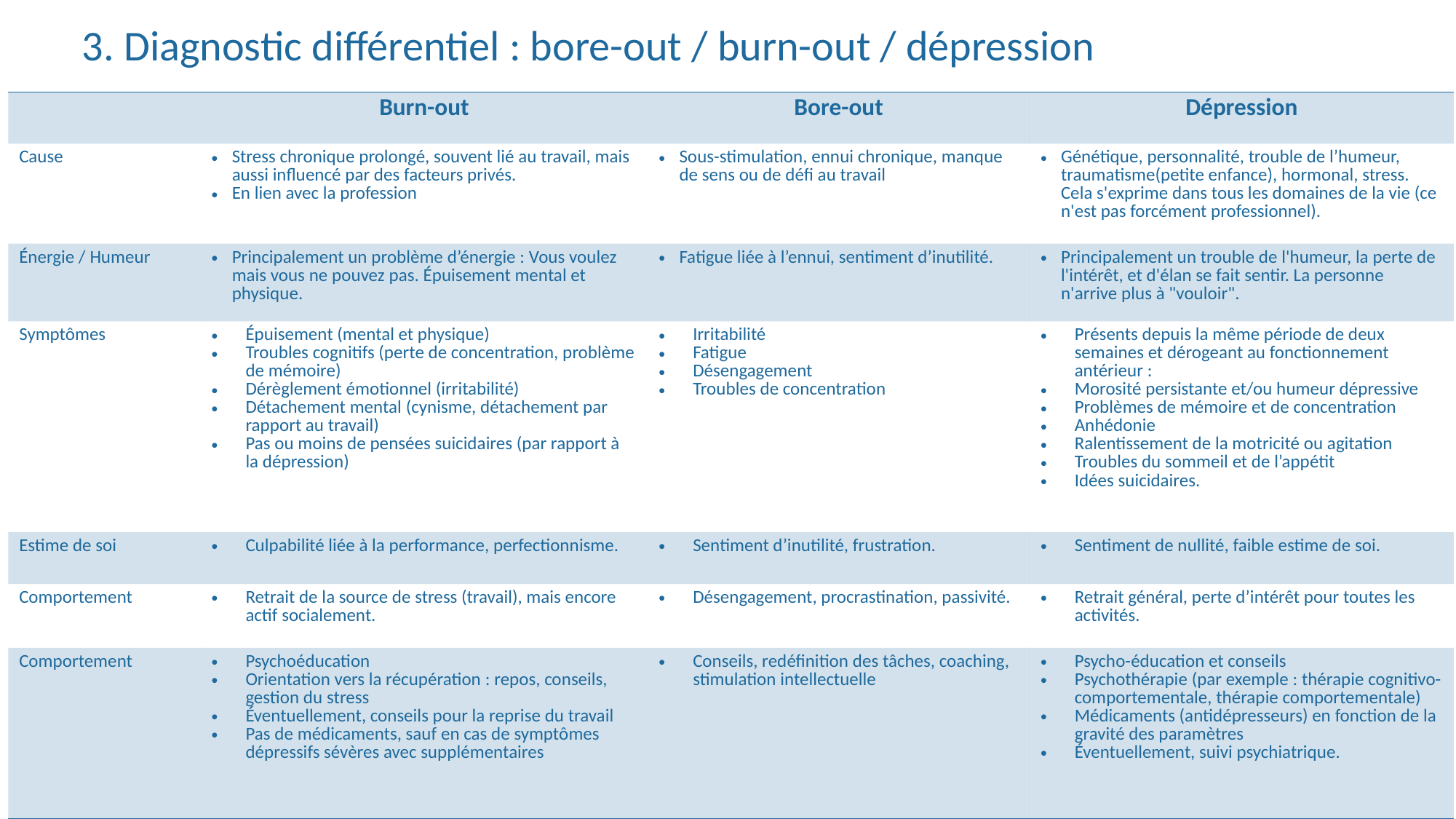

# 3. Diagnostic différentiel : bore-out / burn-out / dépression

|  | Burn-out | Bore-out | Dépression |
| --- | --- | --- | --- |
| Cause | Stress chronique prolongé, souvent lié au travail, mais aussi influencé par des facteurs privés. En lien avec la profession | Sous-stimulation, ennui chronique, manque de sens ou de défi au travail | Génétique, personnalité, trouble de l’humeur, traumatisme(petite enfance), hormonal, stress. Cela s'exprime dans tous les domaines de la vie (ce n'est pas forcément professionnel). |
| Énergie / Humeur | Principalement un problème d’énergie : Vous voulez mais vous ne pouvez pas. Épuisement mental et physique. | Fatigue liée à l’ennui, sentiment d’inutilité. | Principalement un trouble de l'humeur, la perte de l'intérêt, et d'élan se fait sentir. La personne n'arrive plus à "vouloir". |
| Symptômes | Épuisement (mental et physique) Troubles cognitifs (perte de concentration, problème de mémoire) Dérèglement émotionnel (irritabilité) Détachement mental (cynisme, détachement par rapport au travail) Pas ou moins de pensées suicidaires (par rapport à la dépression) | Irritabilité Fatigue Désengagement Troubles de concentration | Présents depuis la même période de deux semaines et dérogeant au fonctionnement antérieur : Morosité persistante et/ou humeur dépressive Problèmes de mémoire et de concentration Anhédonie Ralentissement de la motricité ou agitation Troubles du sommeil et de l’appétit Idées suicidaires. |
| Estime de soi | Culpabilité liée à la performance, perfectionnisme. | Sentiment d’inutilité, frustration. | Sentiment de nullité, faible estime de soi. |
| Comportement | Retrait de la source de stress (travail), mais encore actif socialement. | Désengagement, procrastination, passivité. | Retrait général, perte d’intérêt pour toutes les activités. |
| Comportement | Psychoéducation Orientation vers la récupération : repos, conseils, gestion du stress Éventuellement, conseils pour la reprise du travail Pas de médicaments, sauf en cas de symptômes dépressifs sévères avec supplémentaires | Conseils, redéfinition des tâches, coaching, stimulation intellectuelle | Psycho-éducation et conseils Psychothérapie (par exemple : thérapie cognitivo-comportementale, thérapie comportementale) Médicaments (antidépresseurs) en fonction de la gravité des paramètres Éventuellement, suivi psychiatrique. |